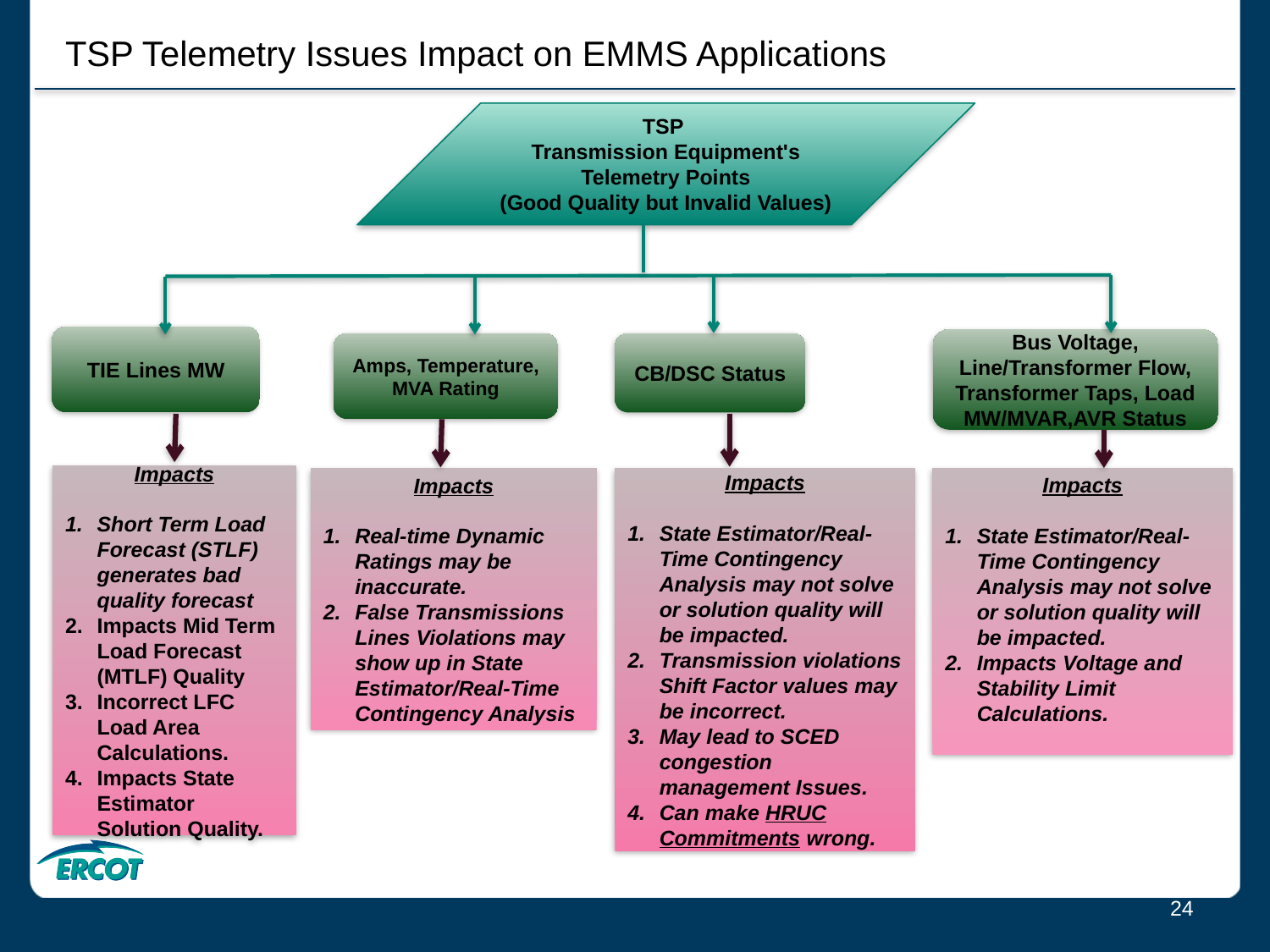

TSP Telemetry Issues Impact on EMMS Applications
TSP
Transmission Equipment's Telemetry Points
(Good Quality but Invalid Values)
TIE Lines MW
Bus Voltage, Line/Transformer Flow, Transformer Taps, Load MW/MVAR,AVR Status
Amps, Temperature,
MVA Rating
CB/DSC Status
Impacts

Short Term Load Forecast (STLF) generates bad quality forecast
Impacts Mid Term Load Forecast (MTLF) Quality
Incorrect LFC Load Area Calculations.
Impacts State Estimator Solution Quality.
Impacts

Real-time Dynamic Ratings may be inaccurate.
False Transmissions Lines Violations may show up in State Estimator/Real-Time Contingency Analysis
Impacts

State Estimator/Real-Time Contingency Analysis may not solve or solution quality will be impacted.
Transmission violations Shift Factor values may be incorrect.
May lead to SCED congestion management Issues.
Can make HRUC Commitments wrong.
Impacts

State Estimator/Real-Time Contingency Analysis may not solve or solution quality will be impacted.
Impacts Voltage and Stability Limit Calculations.

24